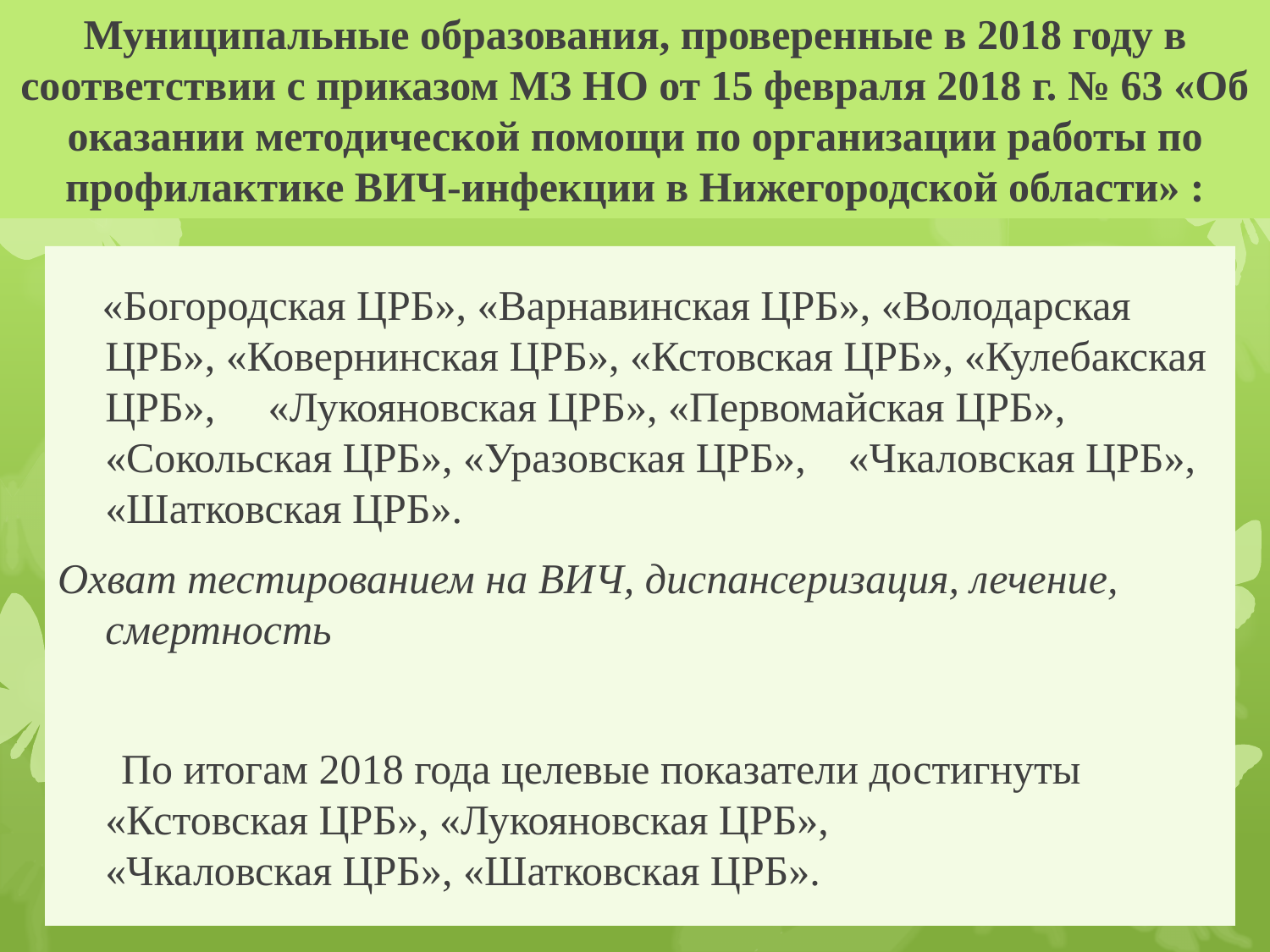

# Муниципальные образования, проверенные в 2018 году в соответствии с приказом МЗ НО от 15 февраля 2018 г. № 63 «Об оказании методической помощи по организации работы по профилактике ВИЧ-инфекции в Нижегородской области» :
     «Богородская ЦРБ», «Варнавинская ЦРБ», «Володарская ЦРБ», «Ковернинская ЦРБ», «Кстовская ЦРБ», «Кулебакская ЦРБ»,     «Лукояновская ЦРБ», «Первомайская ЦРБ», «Сокольская ЦРБ», «Уразовская ЦРБ»,    «Чкаловская ЦРБ», «Шатковская ЦРБ».
Охват тестированием на ВИЧ, диспансеризация, лечение, смертность

      По итогам 2018 года целевые показатели достигнуты «Кстовская ЦРБ», «Лукояновская ЦРБ»,                 «Чкаловская ЦРБ», «Шатковская ЦРБ».